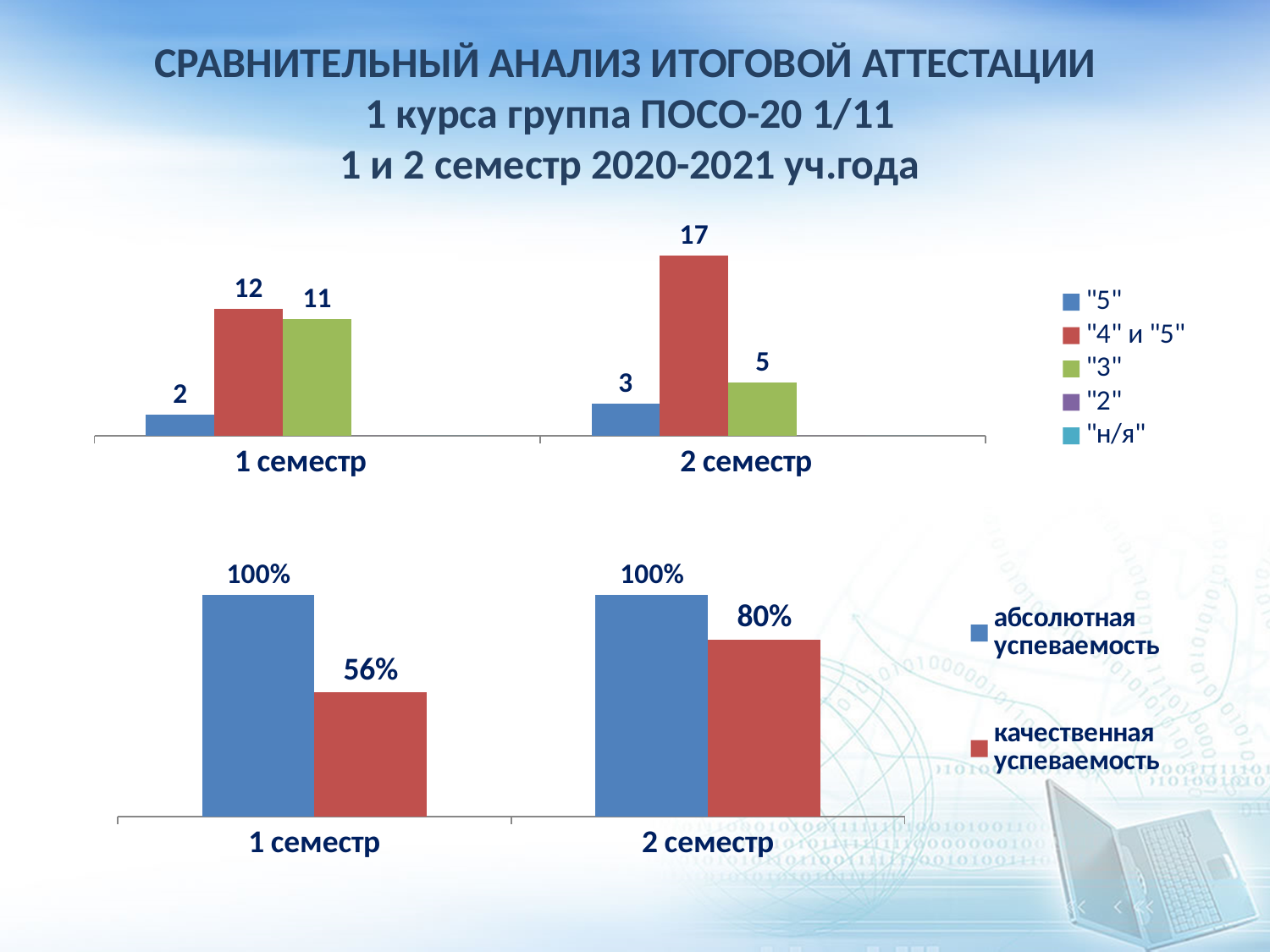

# СРАВНИТЕЛЬНЫЙ АНАЛИЗ ИТОГОВОЙ АТТЕСТАЦИИ 1 курса группа ПОСО-20 1/11 1 и 2 семестр 2020-2021 уч.года

### Chart

| Category | "5" | "4" и "5" | "3" | "2" | "н/я" |
|---|---|---|---|---|---|
| 1 семестр      | 2.0 | 12.0 | 11.0 | 0.0 | 0.0 |
| 2 семестр      | 3.0 | 17.0 | 5.0 | 0.0 | 0.0 |

[unsupported chart]